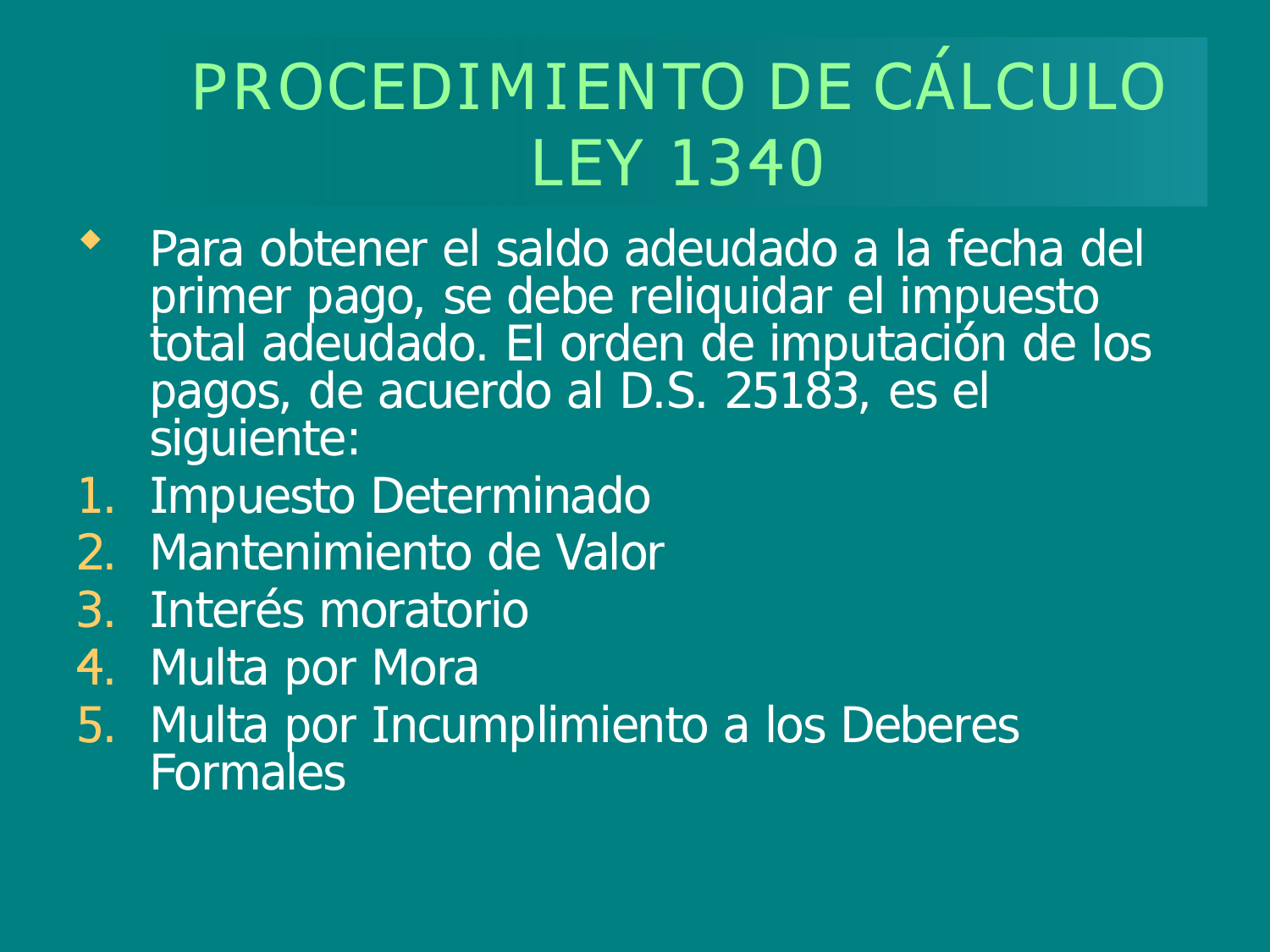

# PROCEDIMIENTO DE CÁLCULO LEY 1340
Para obtener el saldo adeudado a la fecha del primer pago, se debe reliquidar el impuesto total adeudado. El orden de imputación de los pagos, de acuerdo al D.S. 25183, es el siguiente:
Impuesto Determinado
Mantenimiento de Valor
Interés moratorio
Multa por Mora
Multa por Incumplimiento a los Deberes Formales